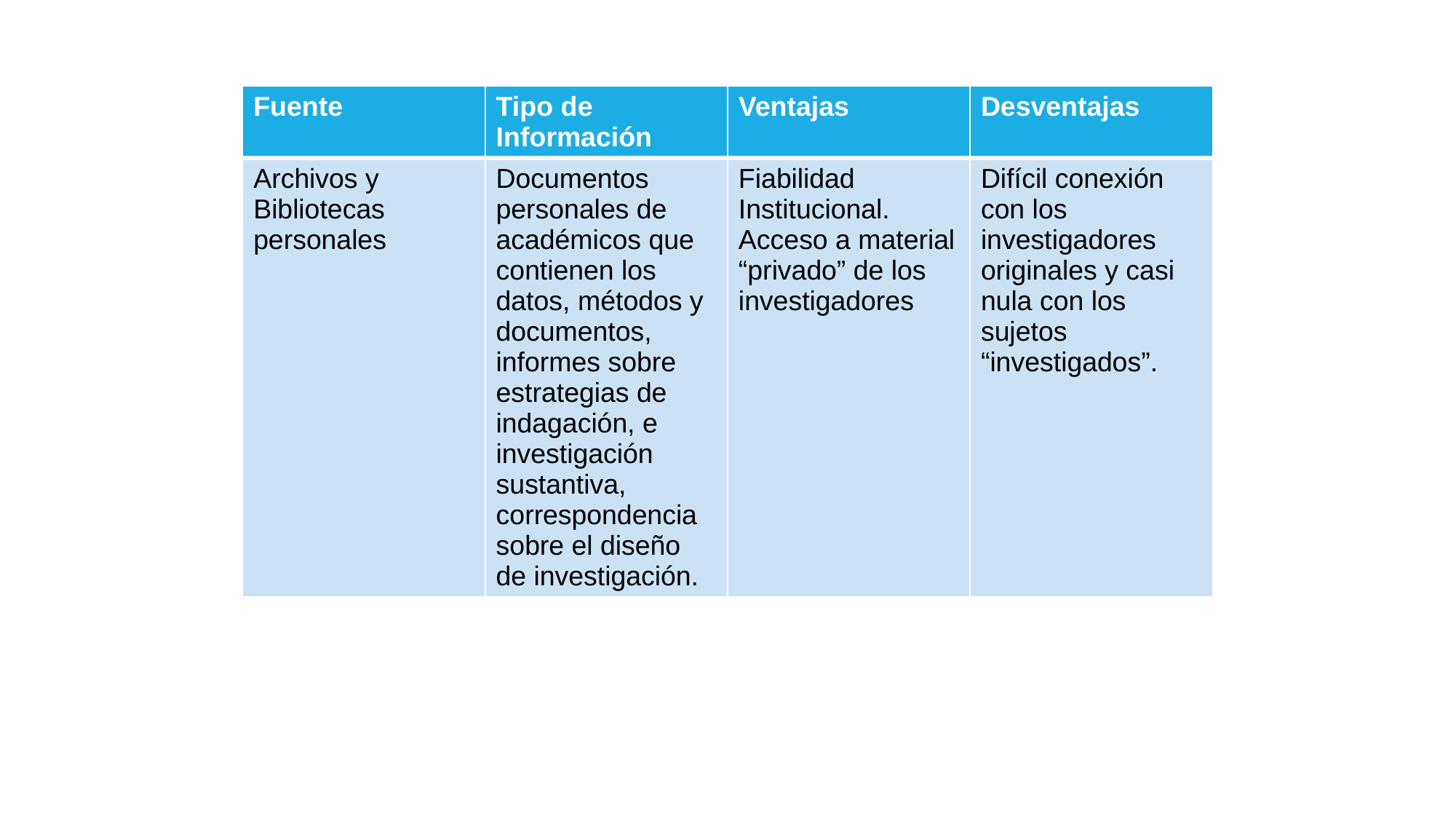

| Fuente | Tipo de Información | Ventajas | Desventajas |
| --- | --- | --- | --- |
| Archivos y Bibliotecas personales | Documentos personales de académicos que contienen los datos, métodos y documentos, informes sobre estrategias de indagación, e investigación sustantiva, correspondencia sobre el diseño de investigación. | Fiabilidad Institucional. Acceso a material “privado” de los investigadores | Difícil conexión con los investigadores originales y casi nula con los sujetos “investigados”. |